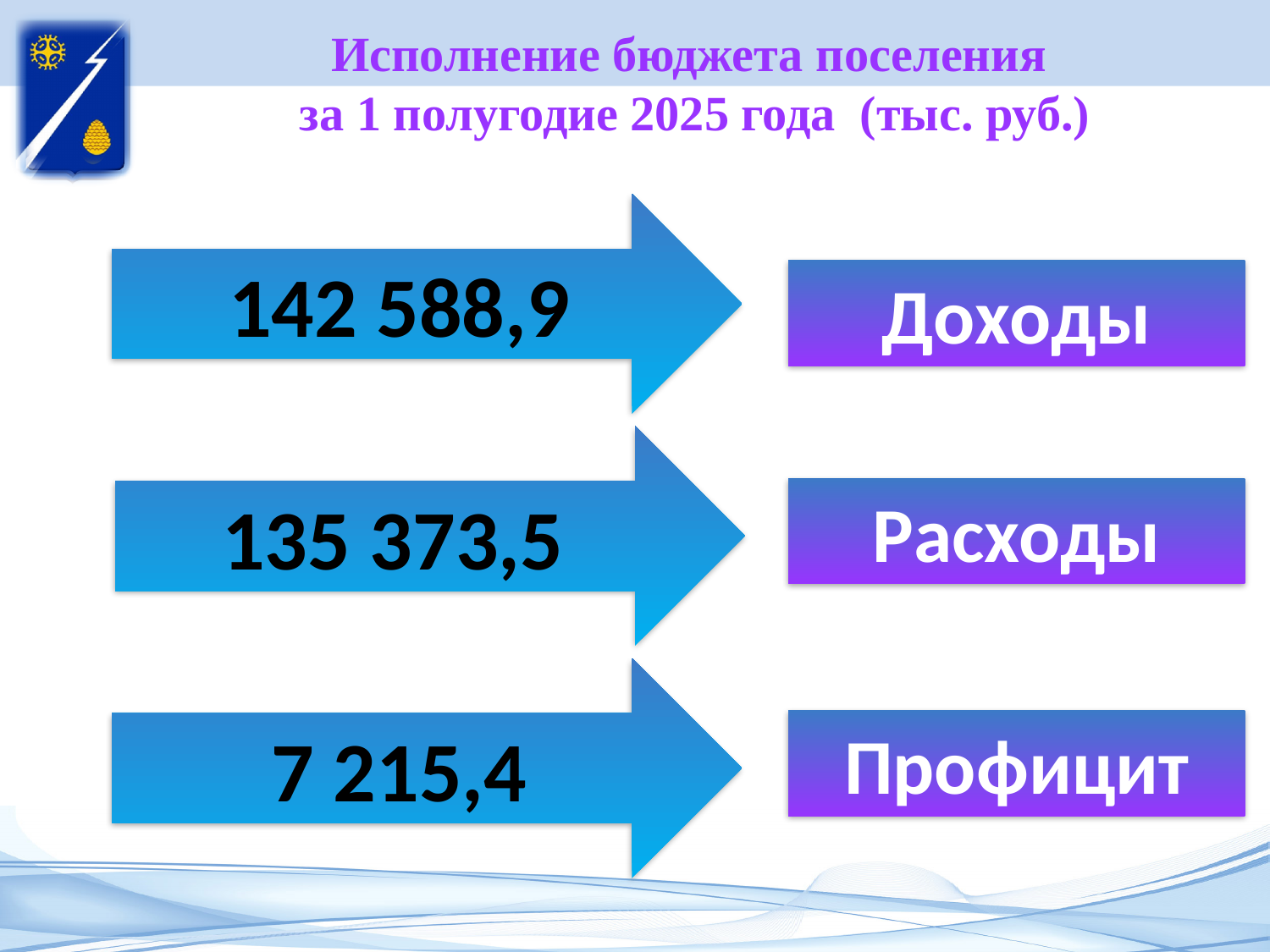

Исполнение бюджета поселения
за 1 полугодие 2025 года  (тыс. руб.)
142 588,9
Доходы
135 373,5
Расходы
7 215,4
Профицит